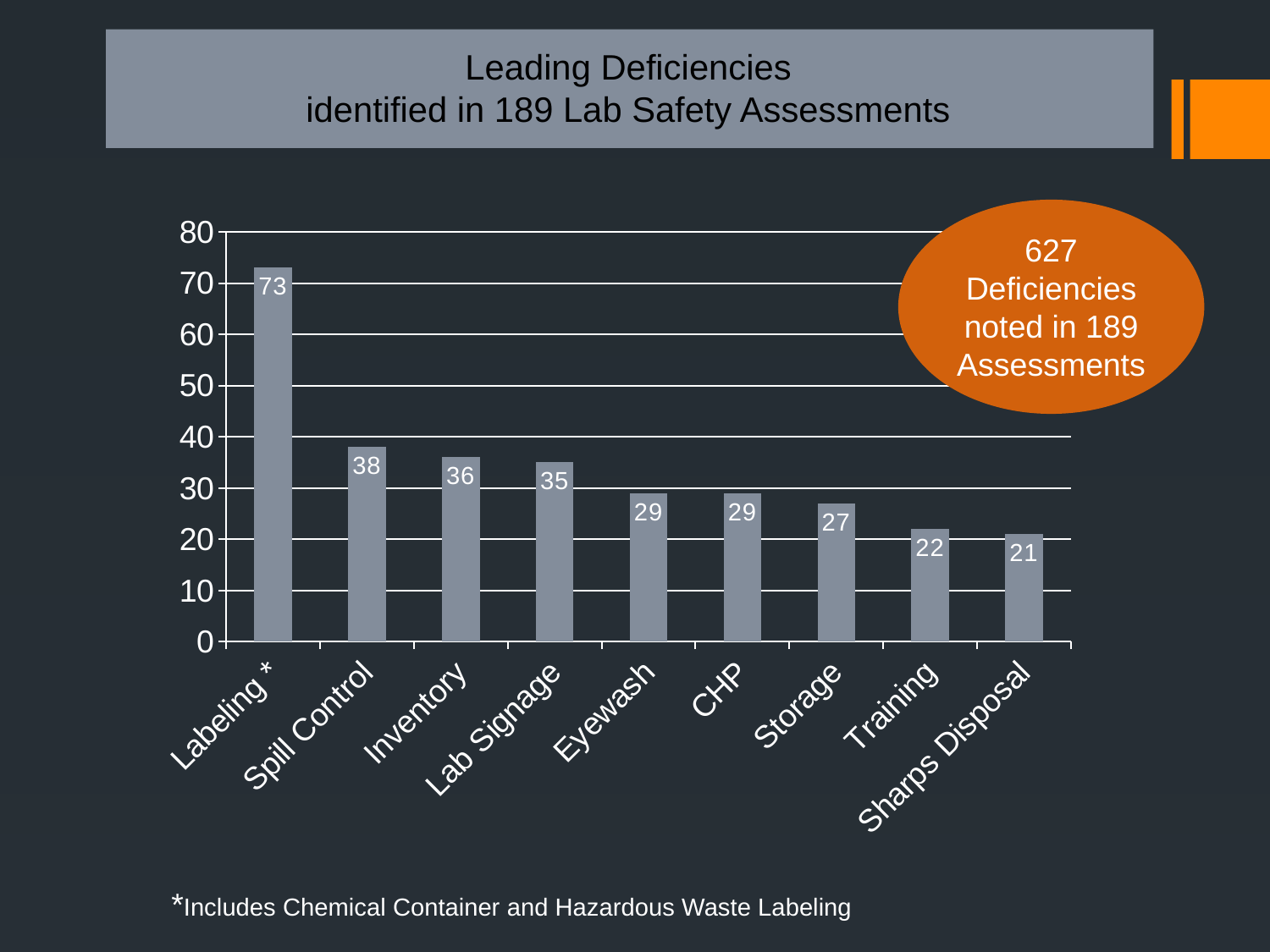

# Leading Deficiencies identified in 189 Lab Safety Assessments

### Chart

| Category | Number |
|---|---|
|  Labeling * | 73.0 |
| Spill Control | 38.0 |
| Inventory | 36.0 |
| Lab Signage | 35.0 |
| Eyewash | 29.0 |
| CHP | 29.0 |
| Storage | 27.0 |
| Training | 22.0 |
| Sharps Disposal | 21.0 |
627 Deficiencies noted in 189 Assessments
*Includes Chemical Container and Hazardous Waste Labeling